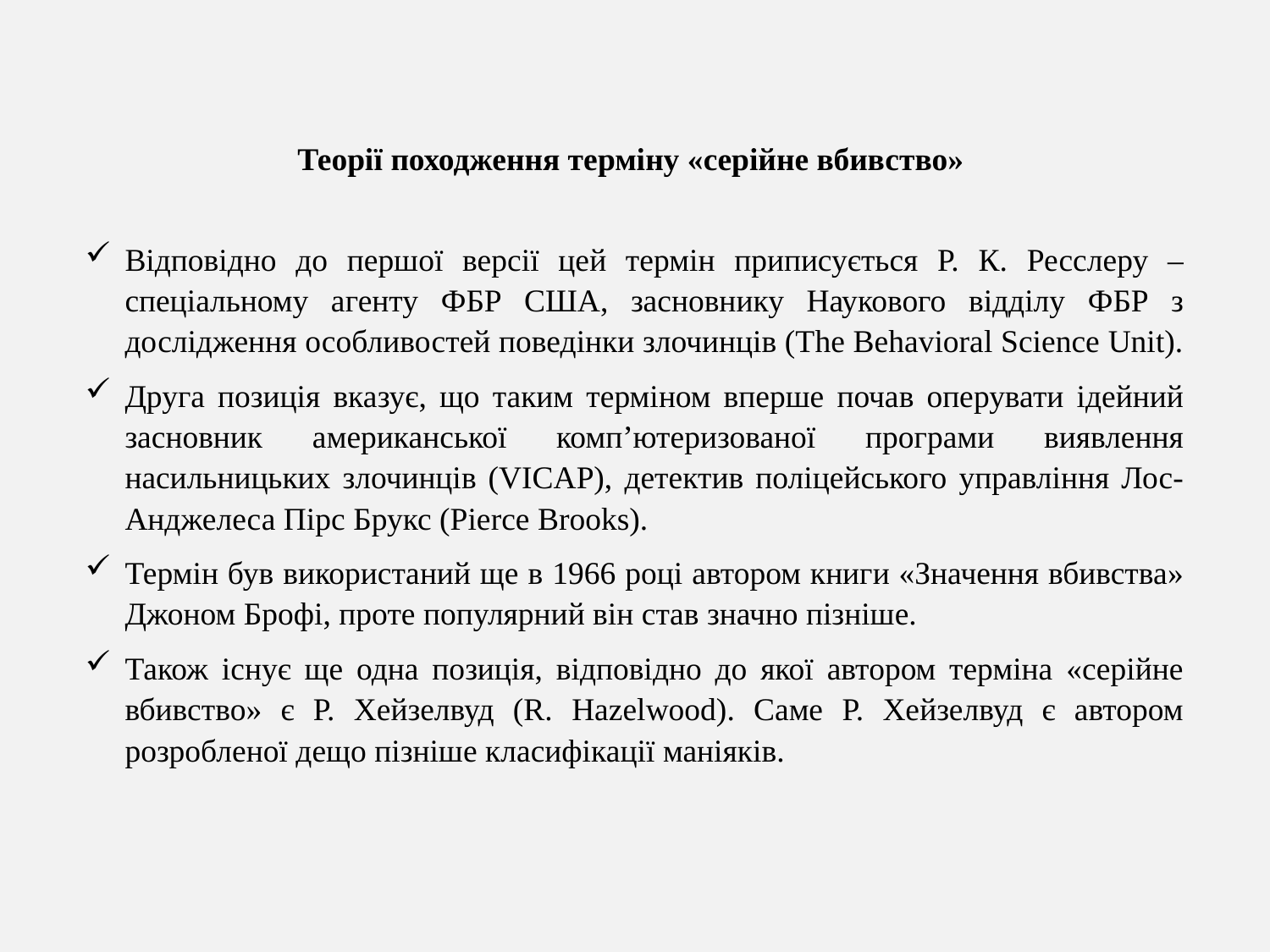

Теорії походження терміну «серійне вбивство»

Відповідно до першої версії цей термін приписується Р. К. Ресслеру – спеціальному агенту ФБР США, засновнику Наукового відділу ФБР з дослідження особливостей поведінки злочинців (The Behavioral Science Unit).
Друга позиція вказує, що таким терміном вперше почав оперувати ідейний засновник американської комп’ютеризованої програми виявлення насильницьких злочинців (VICAP), детектив поліцейського управління Лос-Анджелеса Пірс Брукс (Pierce Brooks).
Термін був використаний ще в 1966 році автором книги «Значення вбивства» Джоном Брофі, проте популярний він став значно пізніше.
Також існує ще одна позиція, відповідно до якої автором терміна «серійне вбивство» є Р. Хейзелвуд (R. Hazelwood). Саме Р. Хейзелвуд є автором розробленої дещо пізніше класифікації маніяків.